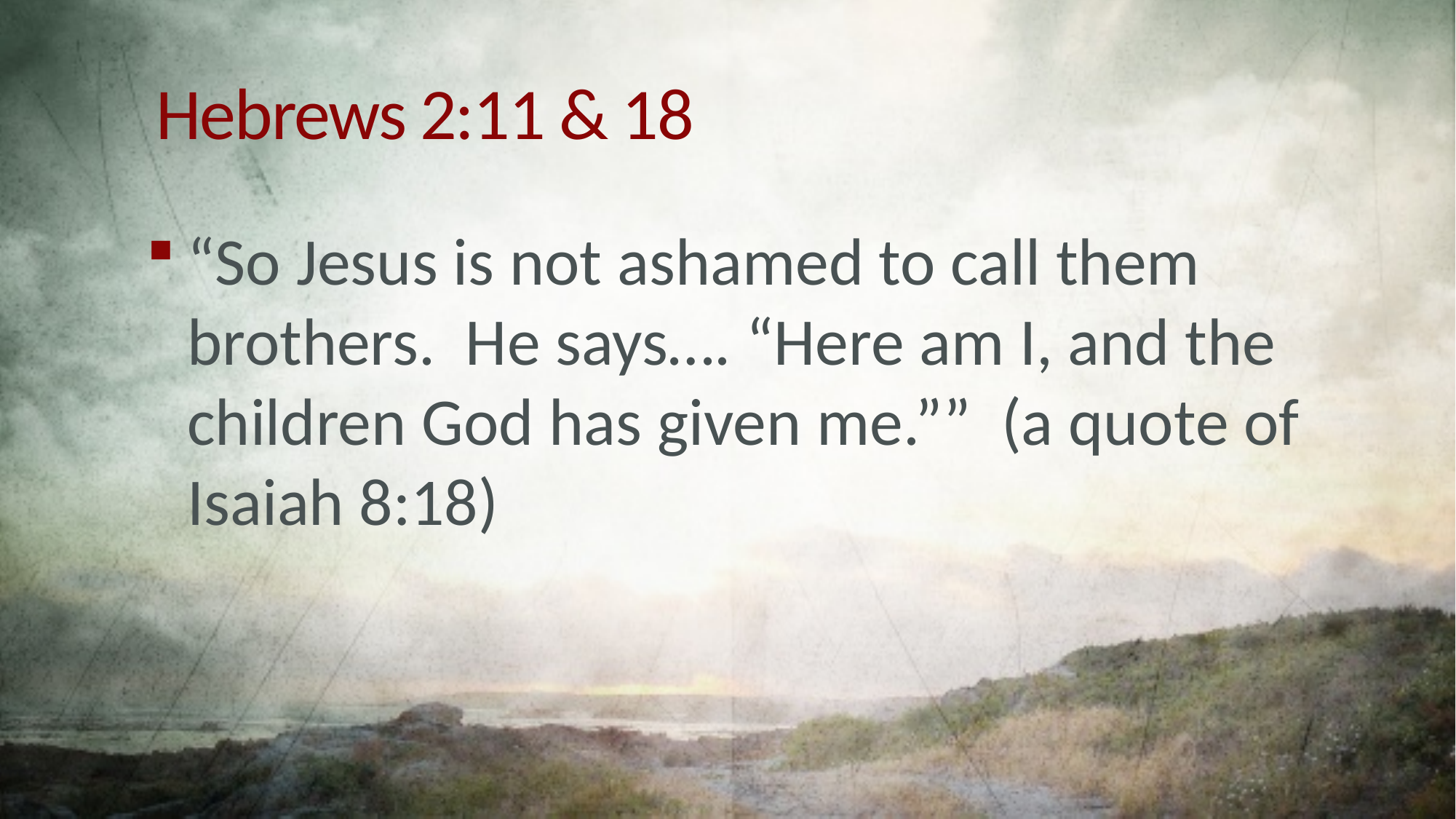

# Hebrews 2:11 & 18
“So Jesus is not ashamed to call them brothers.  He says…. “Here am I, and the children God has given me.””  (a quote of Isaiah 8:18)